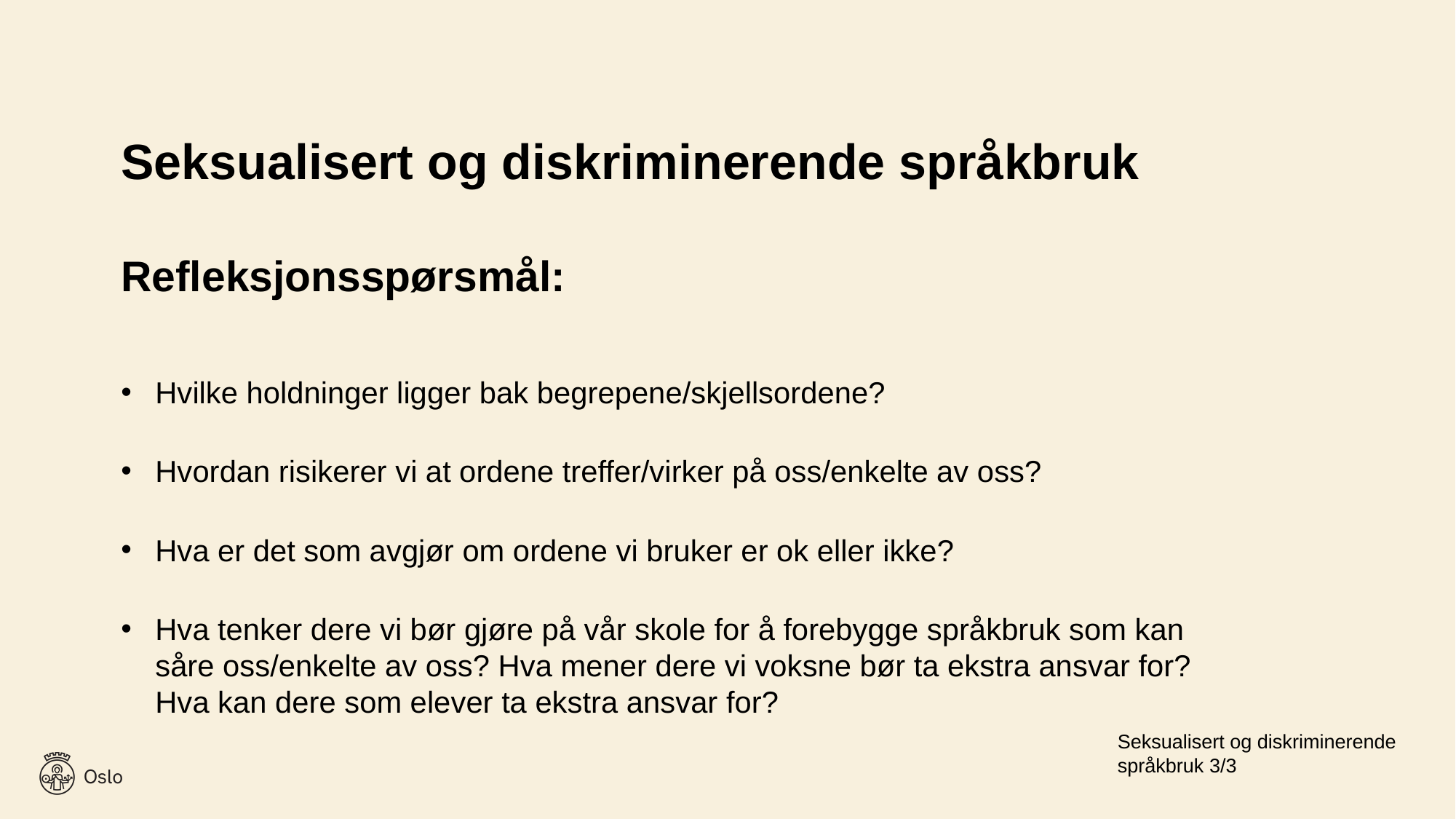

# Seksualisert og diskriminerende språkbruk Refleksjonsspørsmål:

Hvilke holdninger ligger bak begrepene/skjellsordene?

Hvordan risikerer vi at ordene treffer/virker på oss/enkelte av oss?

Hva er det som avgjør om ordene vi bruker er ok eller ikke?

Hva tenker dere vi bør gjøre på vår skole for å forebygge språkbruk som kan såre oss/enkelte av oss? Hva mener dere vi voksne bør ta ekstra ansvar for? Hva kan dere som elever ta ekstra ansvar for?

Seksualisert og diskriminerende språkbruk 3/3